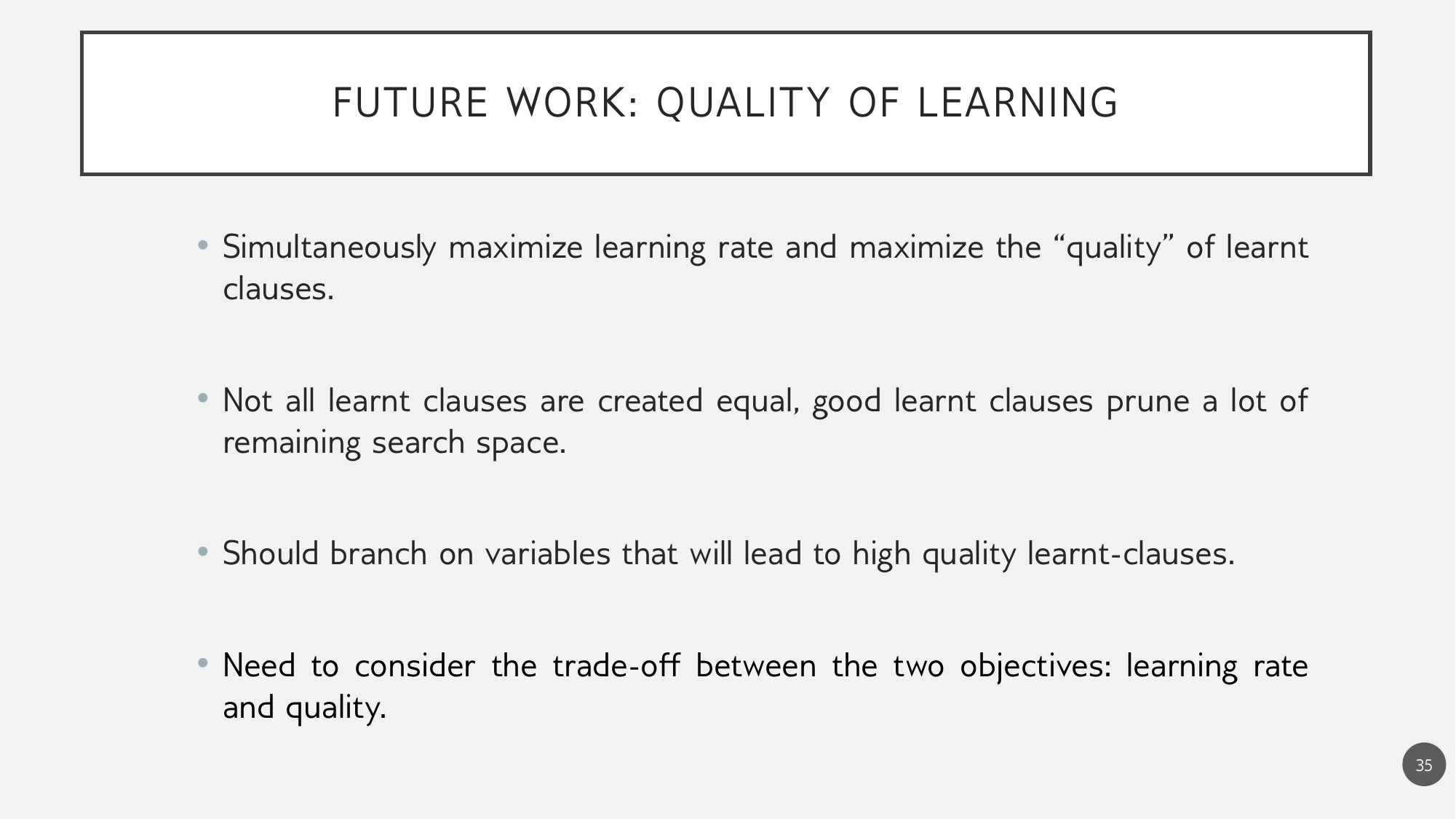

# Future Work: Quality Of Learning
Simultaneously maximize learning rate and maximize the “quality” of learnt clauses.

Not all learnt clauses are created equal, good learnt clauses prune a lot of remaining search space.

Should branch on variables that will lead to high quality learnt-clauses.

Need to consider the trade-off between the two objectives: learning rate and quality.
35